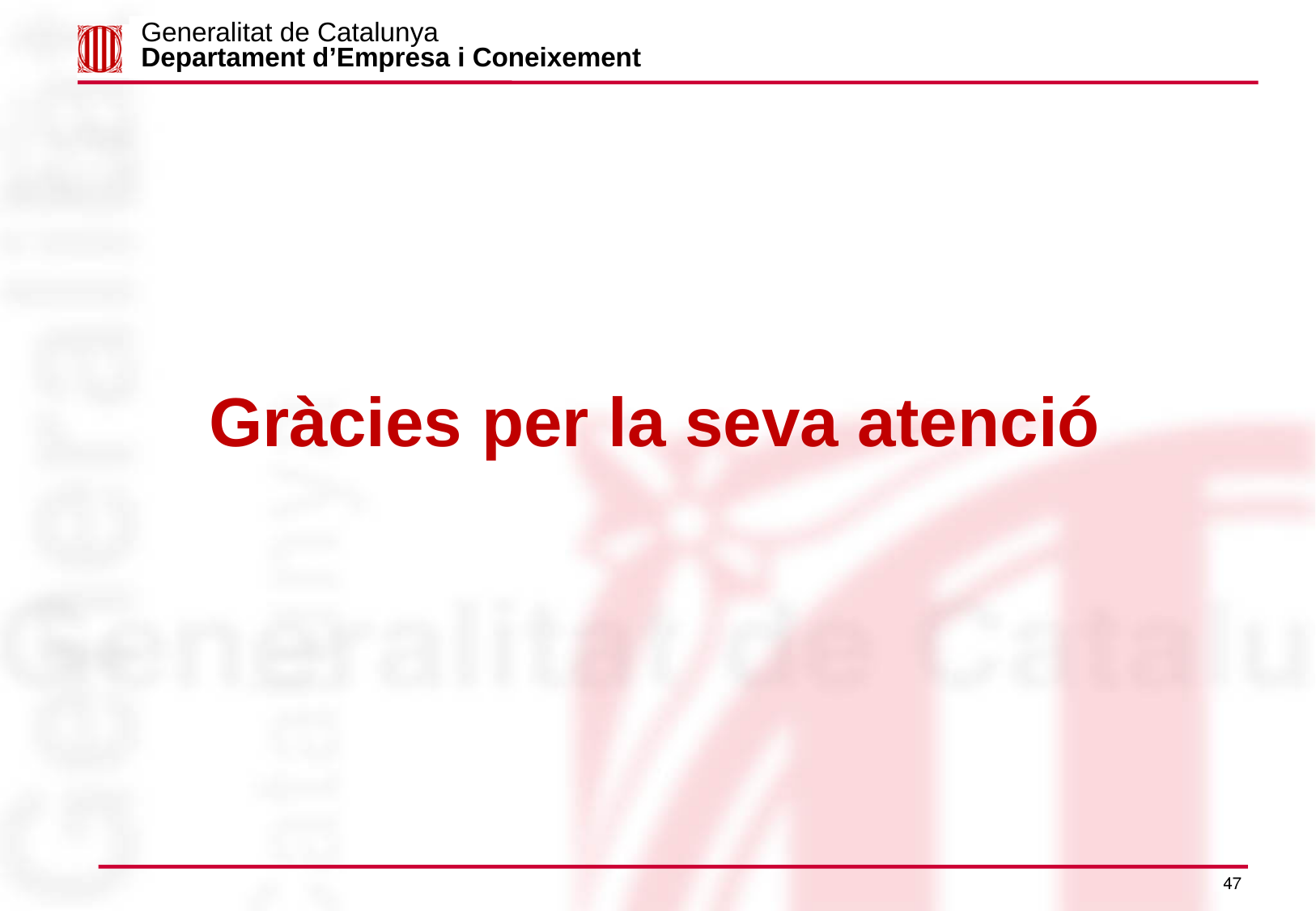

Generalitat de Catalunya
Departament d’Empresa i Coneixement
Gràcies per la seva atenció